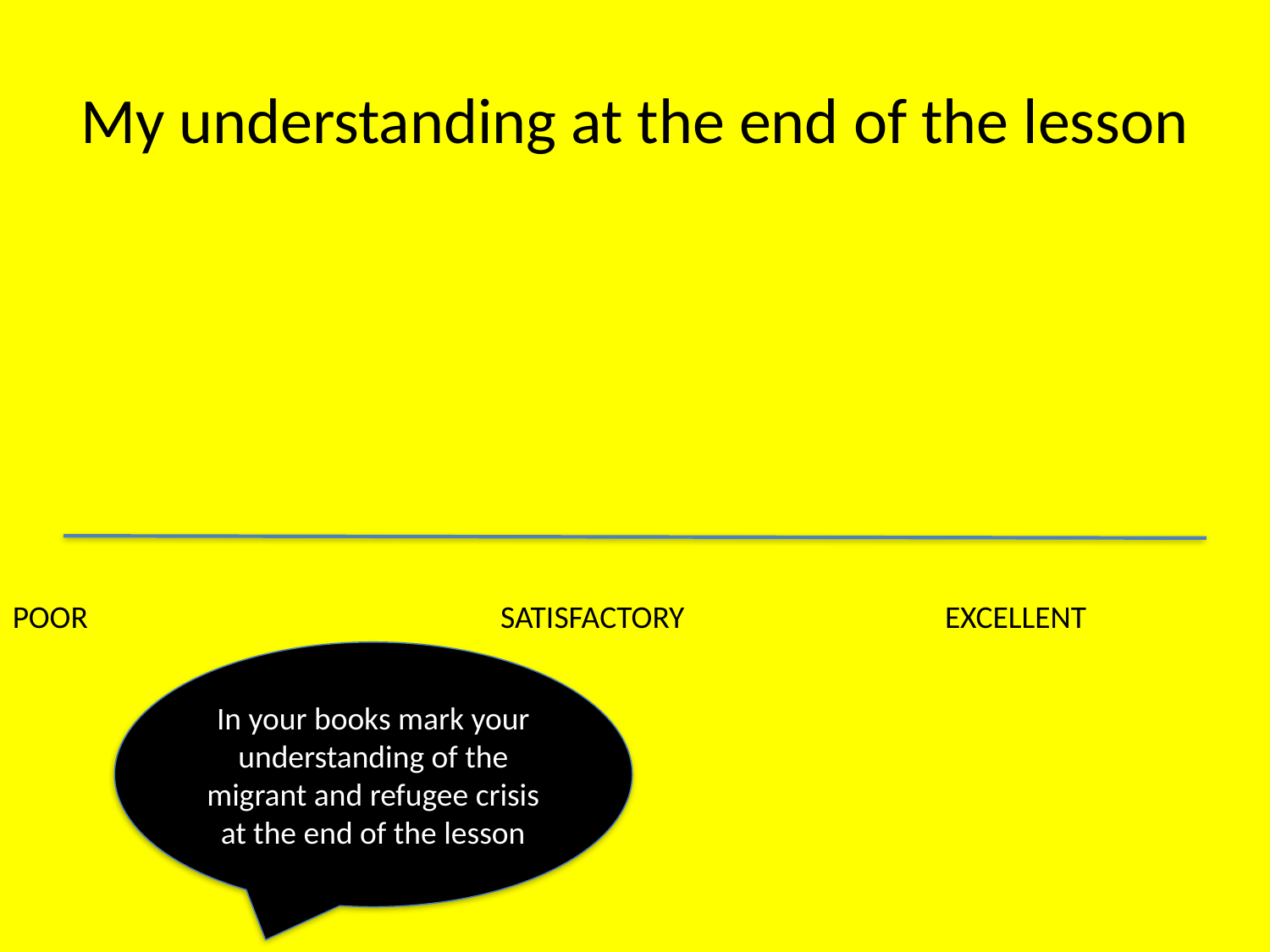

# My understanding at the end of the lesson
POOR
SATISFACTORY
EXCELLENT
In your books mark your understanding of the migrant and refugee crisis at the end of the lesson